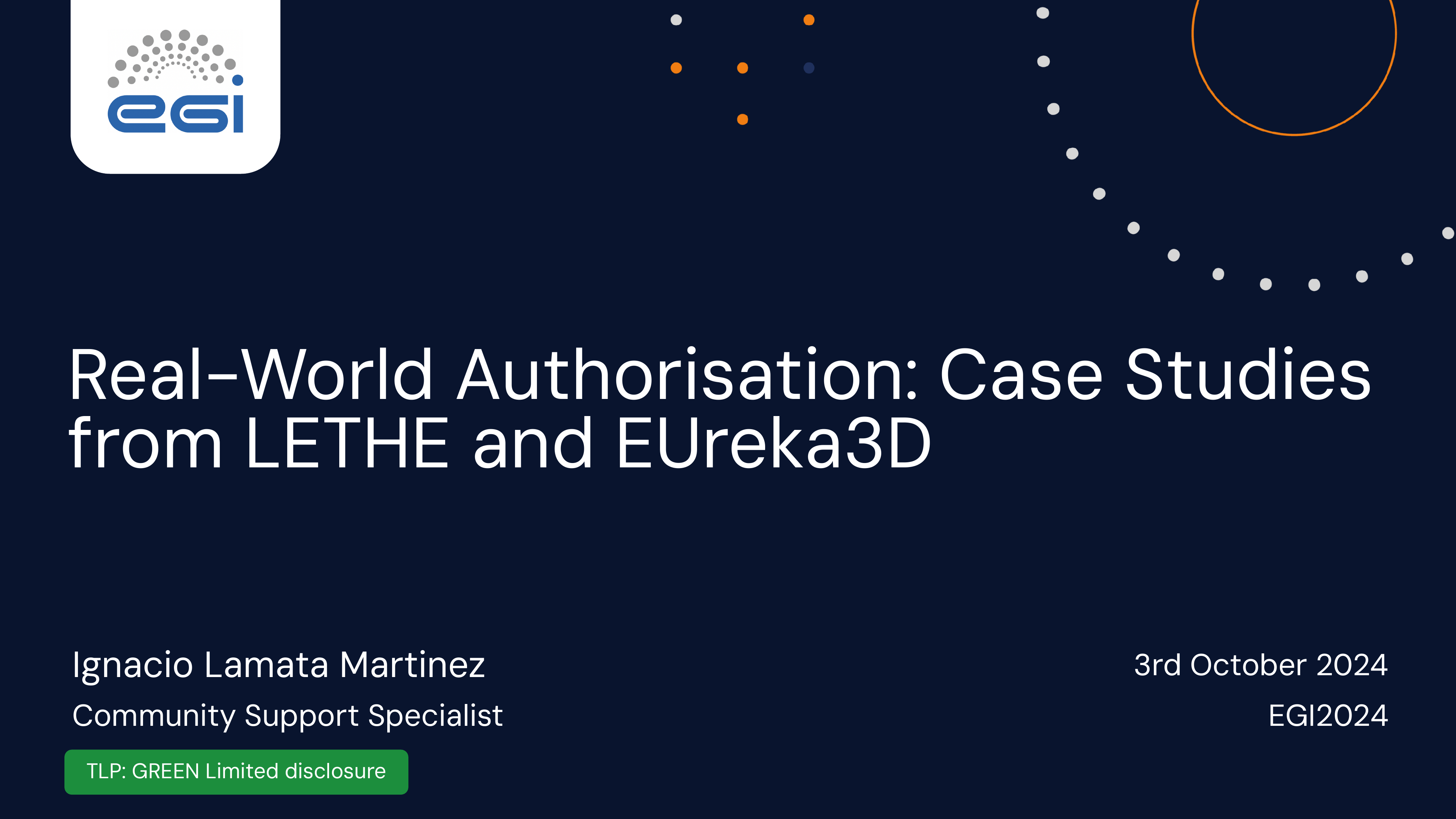

Real-World Authorisation: Case Studies from LETHE and EUreka3D
Ignacio Lamata Martinez
3rd October 2024
Community Support Specialist
EGI2024

TLP: GREEN Limited disclosure